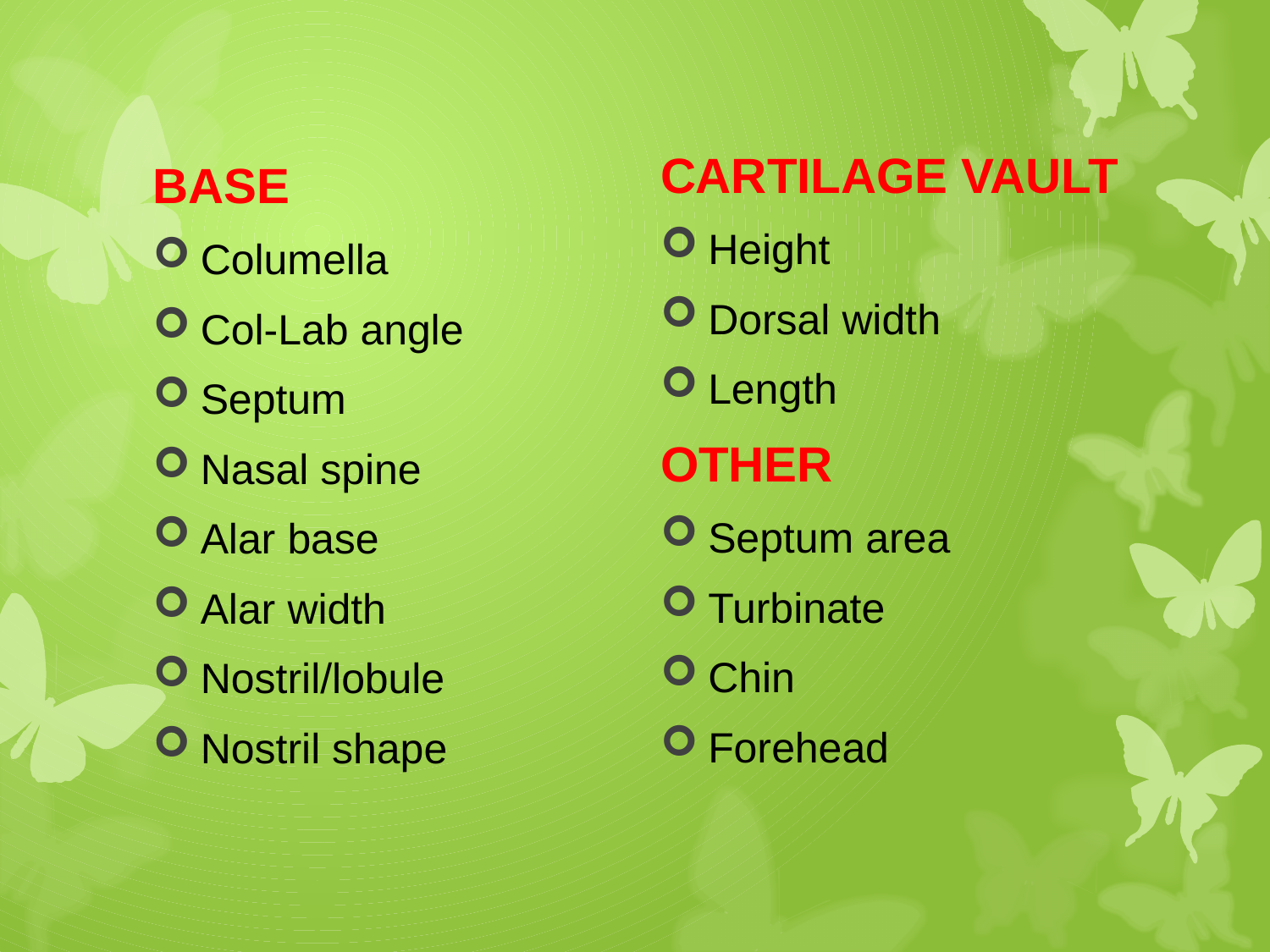

CARTILAGE VAULT
Height
Dorsal width
Length
OTHER
Septum area
Turbinate
Chin
Forehead

#
BASE
Columella
Col-Lab angle
Septum
Nasal spine
Alar base
Alar width
Nostril/lobule
Nostril shape